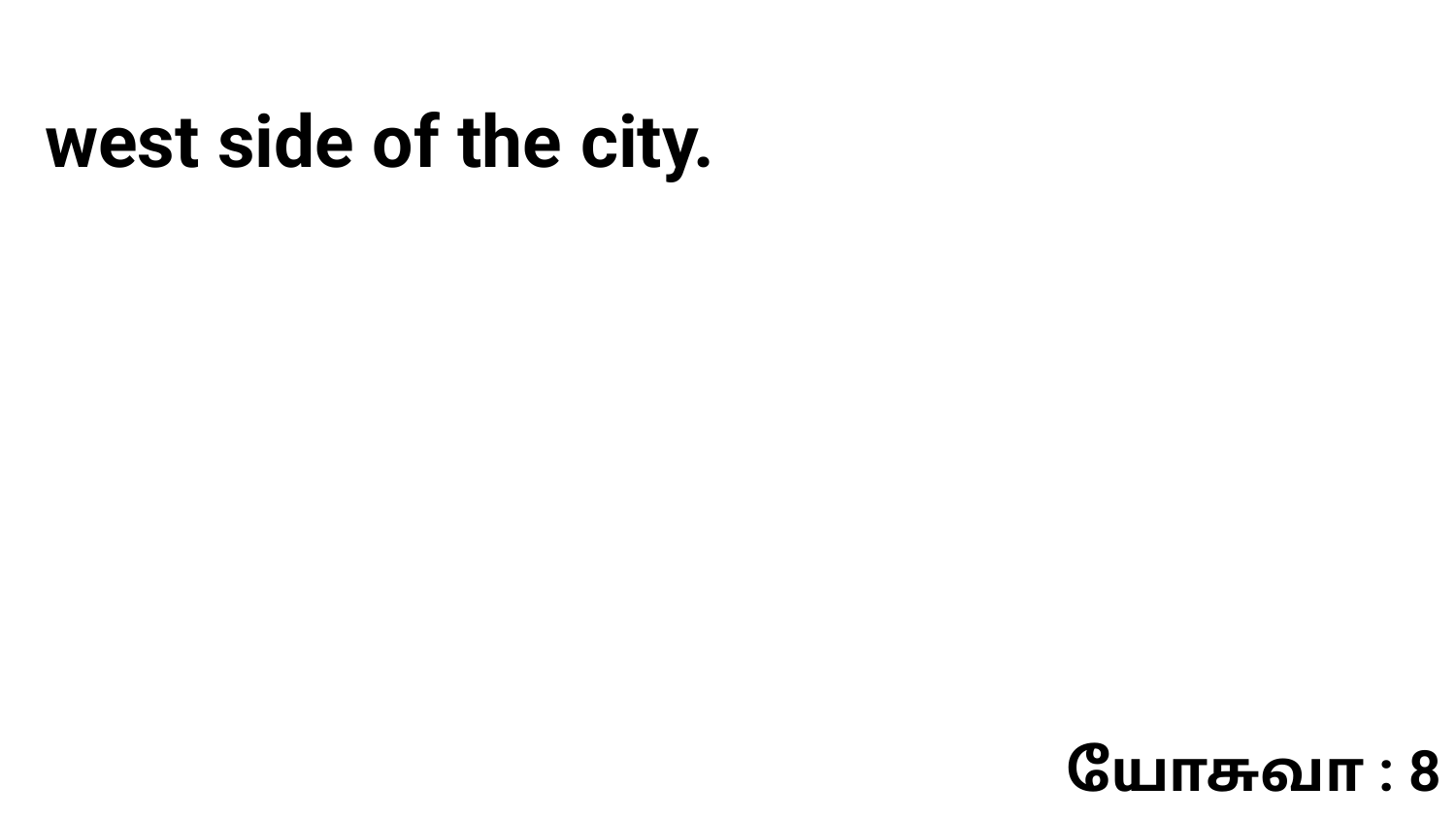

west side of the city.
யோசுவா : 8